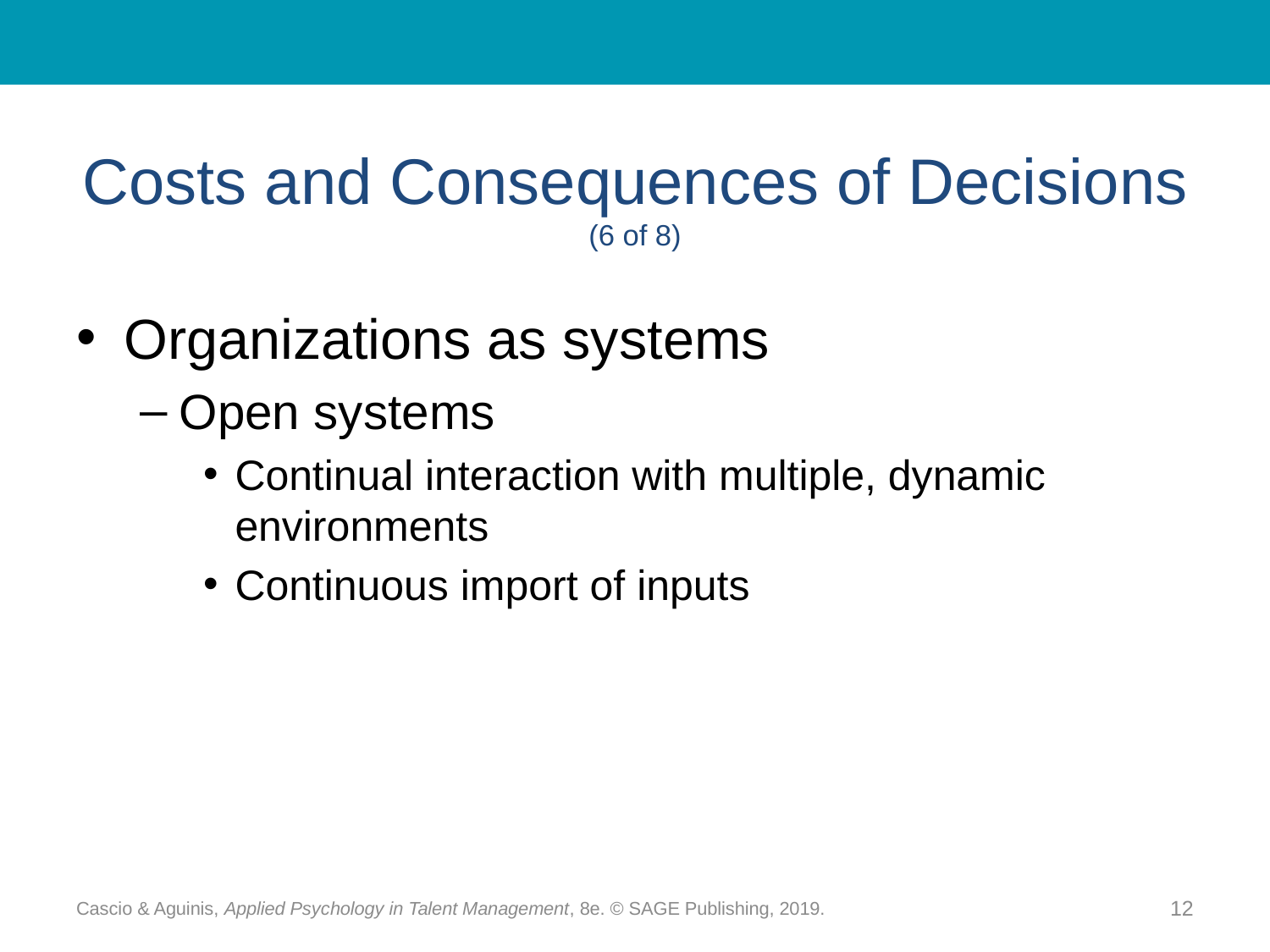

# Costs and Consequences of Decisions (6 of 8)
Organizations as systems
Open systems
Continual interaction with multiple, dynamic environments
Continuous import of inputs
Cascio & Aguinis, Applied Psychology in Talent Management, 8e. © SAGE Publishing, 2019.
12